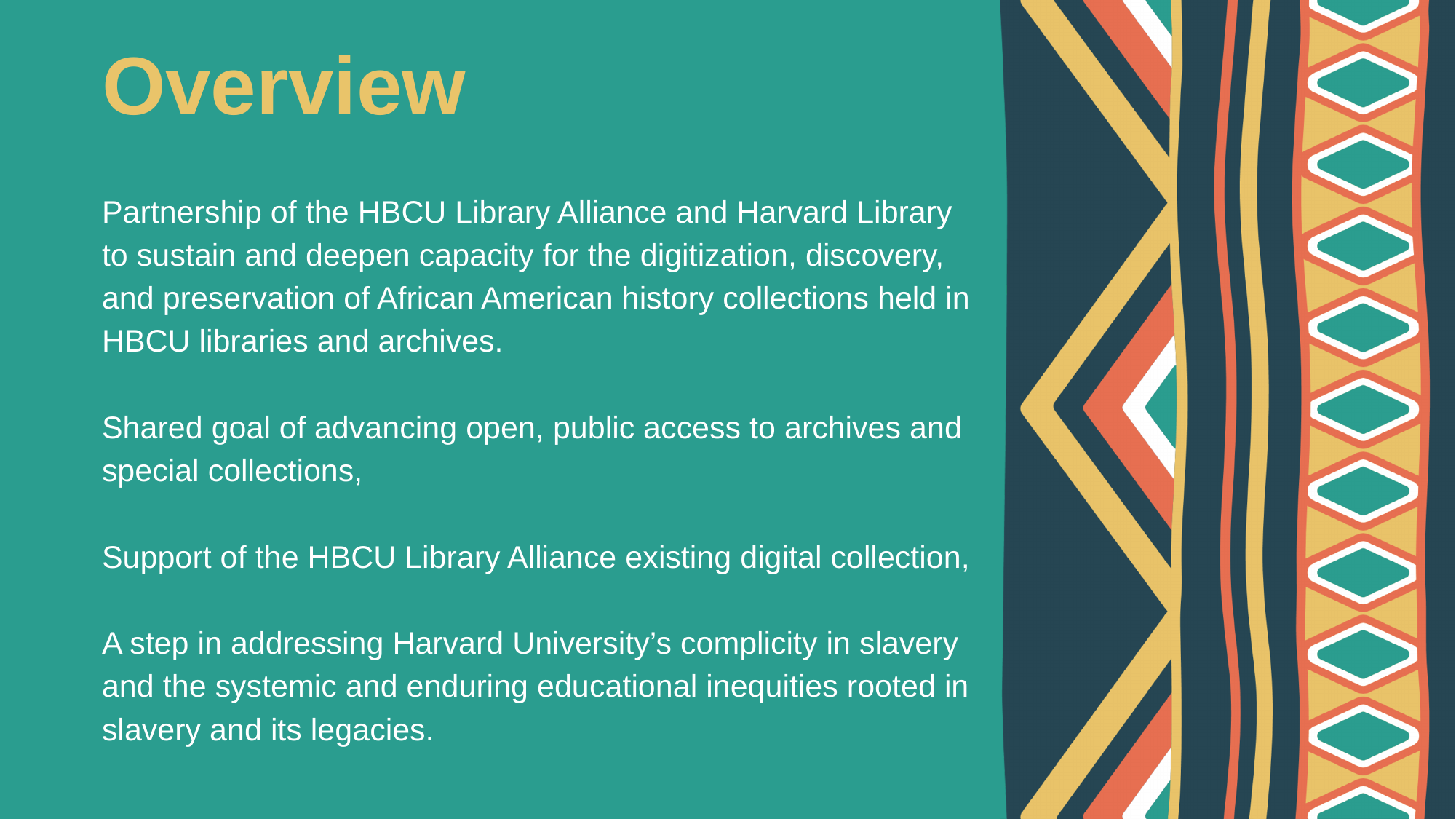

# Overview
Partnership of the HBCU Library Alliance and Harvard Library to sustain and deepen capacity for the digitization, discovery, and preservation of African American history collections held in HBCU libraries and archives.

Shared goal of advancing open, public access to archives and special collections,

Support of the HBCU Library Alliance existing digital collection,

A step in addressing Harvard University’s complicity in slavery and the systemic and enduring educational inequities rooted in slavery and its legacies.